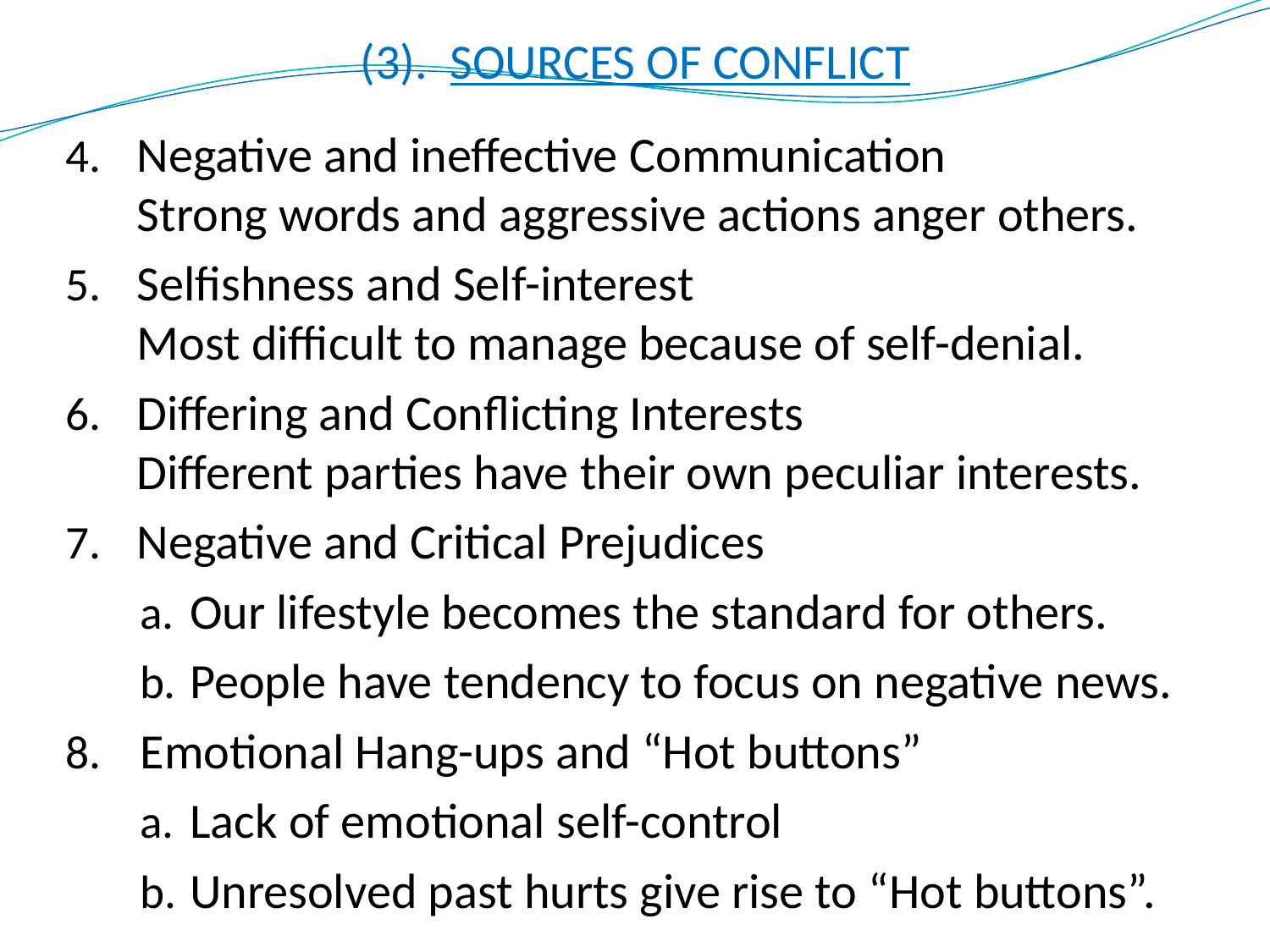

# (3).  SOURCES OF CONFLICT
Negative and ineffective Communication
Strong words and aggressive actions anger others.
Selfishness and Self-interest
Most difficult to manage because of self-denial.
Differing and Conflicting Interests
Different parties have their own peculiar interests.
Negative and Critical Prejudices
Our lifestyle becomes the standard for others.
People have tendency to focus on negative news.
Emotional Hang-ups and “Hot buttons”
Lack of emotional self-control
Unresolved past hurts give rise to “Hot buttons”.